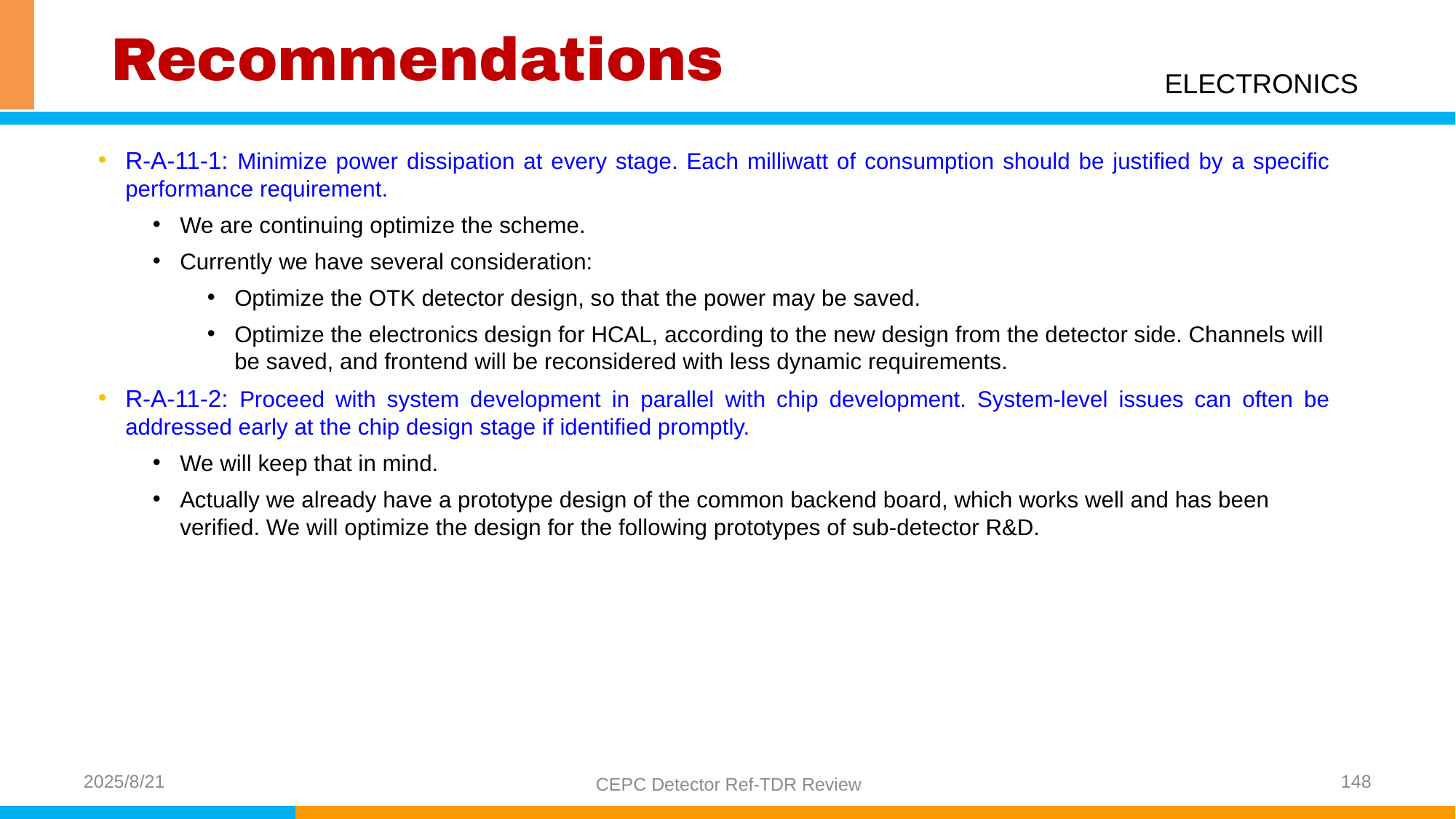

# Recommendations
ELECTRONICS
R-A-11-1: Minimize power dissipation at every stage. Each milliwatt of consumption should be justified by a specific performance requirement.
We are continuing optimize the scheme.
Currently we have several consideration:
Optimize the OTK detector design, so that the power may be saved.
Optimize the electronics design for HCAL, according to the new design from the detector side. Channels will be saved, and frontend will be reconsidered with less dynamic requirements.
R-A-11-2: Proceed with system development in parallel with chip development. System-level issues can often be addressed early at the chip design stage if identified promptly.
We will keep that in mind.
Actually we already have a prototype design of the common backend board, which works well and has been verified. We will optimize the design for the following prototypes of sub-detector R&D.